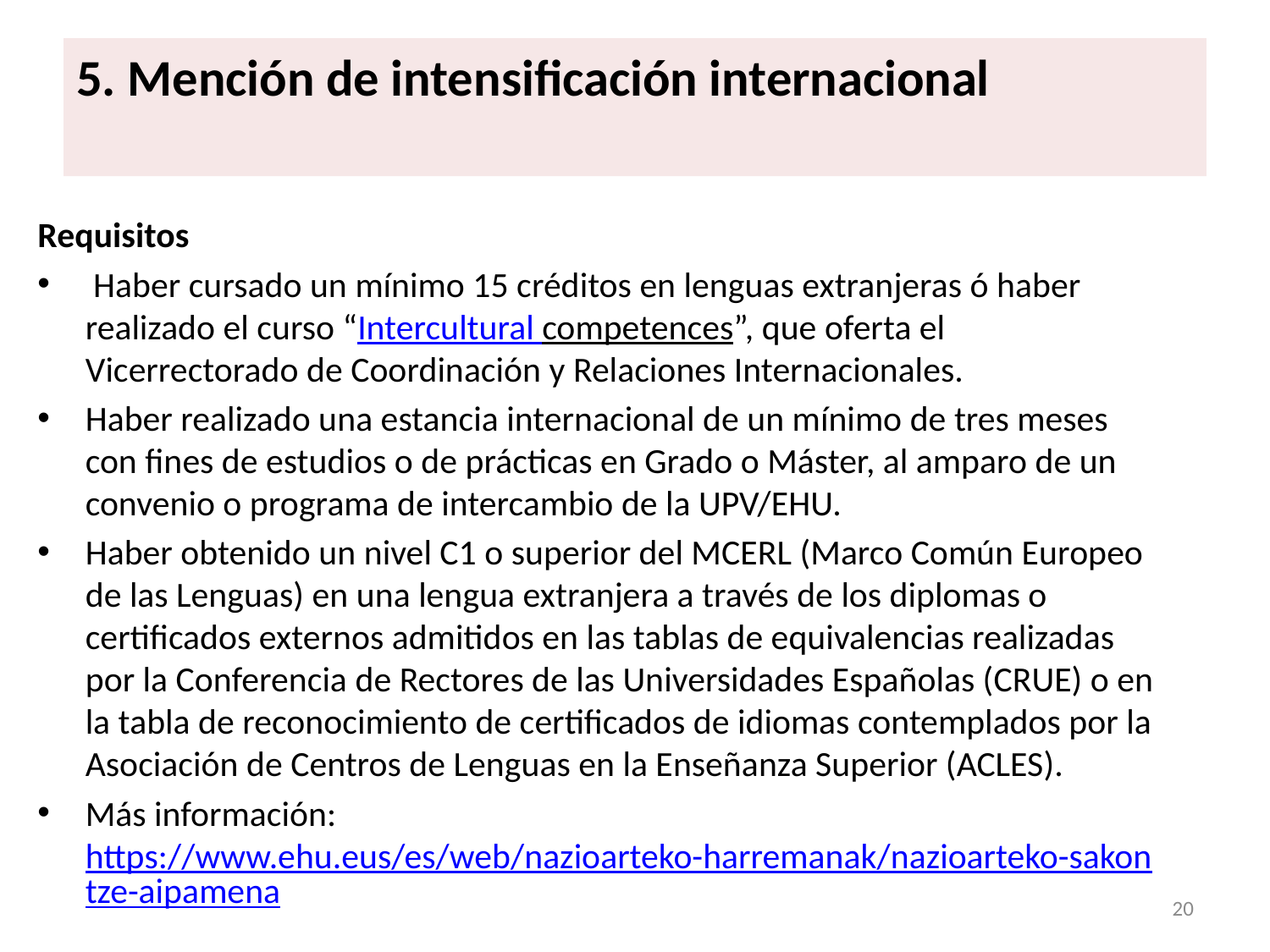

# 5. Mención de intensificación internacional
Requisitos
 Haber cursado un mínimo 15 créditos en lenguas extranjeras ó haber realizado el curso “Intercultural competences”, que oferta el Vicerrectorado de Coordinación y Relaciones Internacionales.
Haber realizado una estancia internacional de un mínimo de tres meses con fines de estudios o de prácticas en Grado o Máster, al amparo de un convenio o programa de intercambio de la UPV/EHU.
Haber obtenido un nivel C1 o superior del MCERL (Marco Común Europeo de las Lenguas) en una lengua extranjera a través de los diplomas o certificados externos admitidos en las tablas de equivalencias realizadas por la Conferencia de Rectores de las Universidades Españolas (CRUE) o en la tabla de reconocimiento de certificados de idiomas contemplados por la Asociación de Centros de Lenguas en la Enseñanza Superior (ACLES).
Más información: https://www.ehu.eus/es/web/nazioarteko-harremanak/nazioarteko-sakontze-aipamena

20